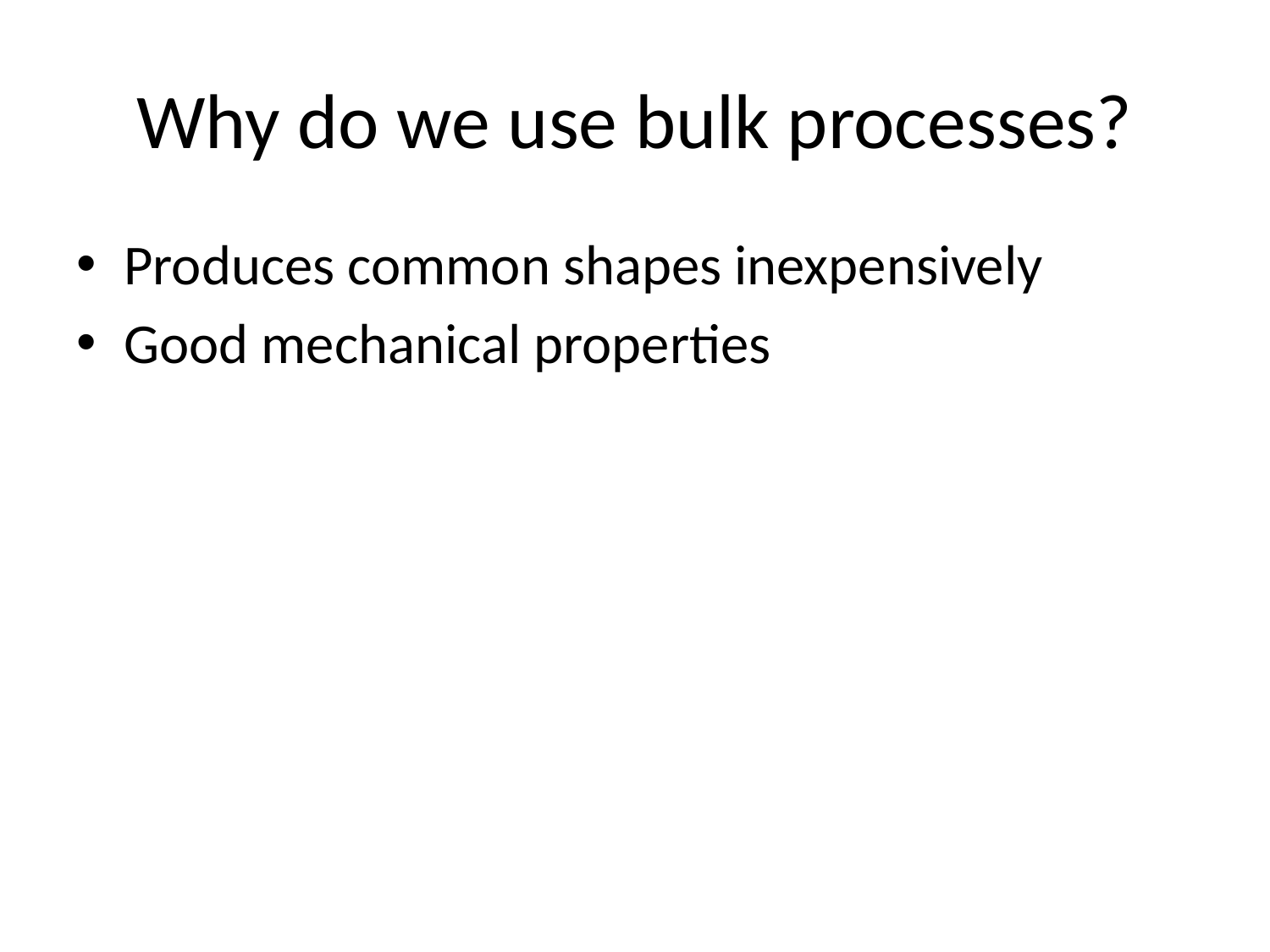

# Why do we use bulk processes?
Produces common shapes inexpensively
Good mechanical properties